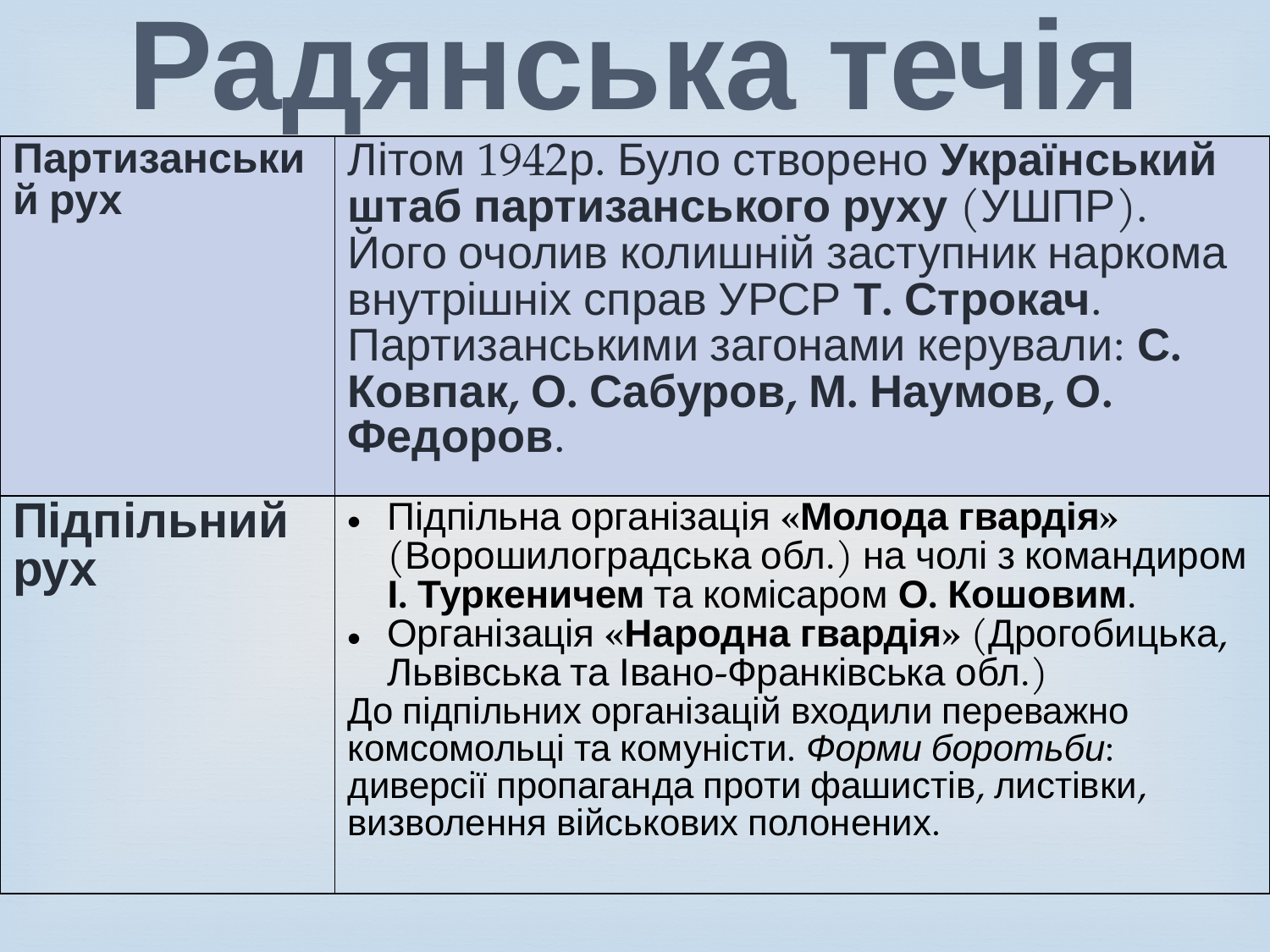

Радянська течія
| Партизанський рух | Літом 1942р. Було створено Український штаб партизанського руху (УШПР). Його очолив колишній заступник наркома внутрішніх справ УРСР Т. Строкач. Партизанськими загонами керували: С. Ковпак, О. Сабуров, М. Наумов, О. Федоров. |
| --- | --- |
| Підпільний рух | Підпільна організація «Молода гвардія» (Ворошилоградська обл.) на чолі з командиром І. Туркеничем та комісаром О. Кошовим. Організація «Народна гвардія» (Дрогобицька, Львівська та Івано-Франківська обл.) До підпільних організацій входили переважно комсомольці та комуністи. Форми боротьби: диверсії пропаганда проти фашистів, листівки, визволення військових полонених. |